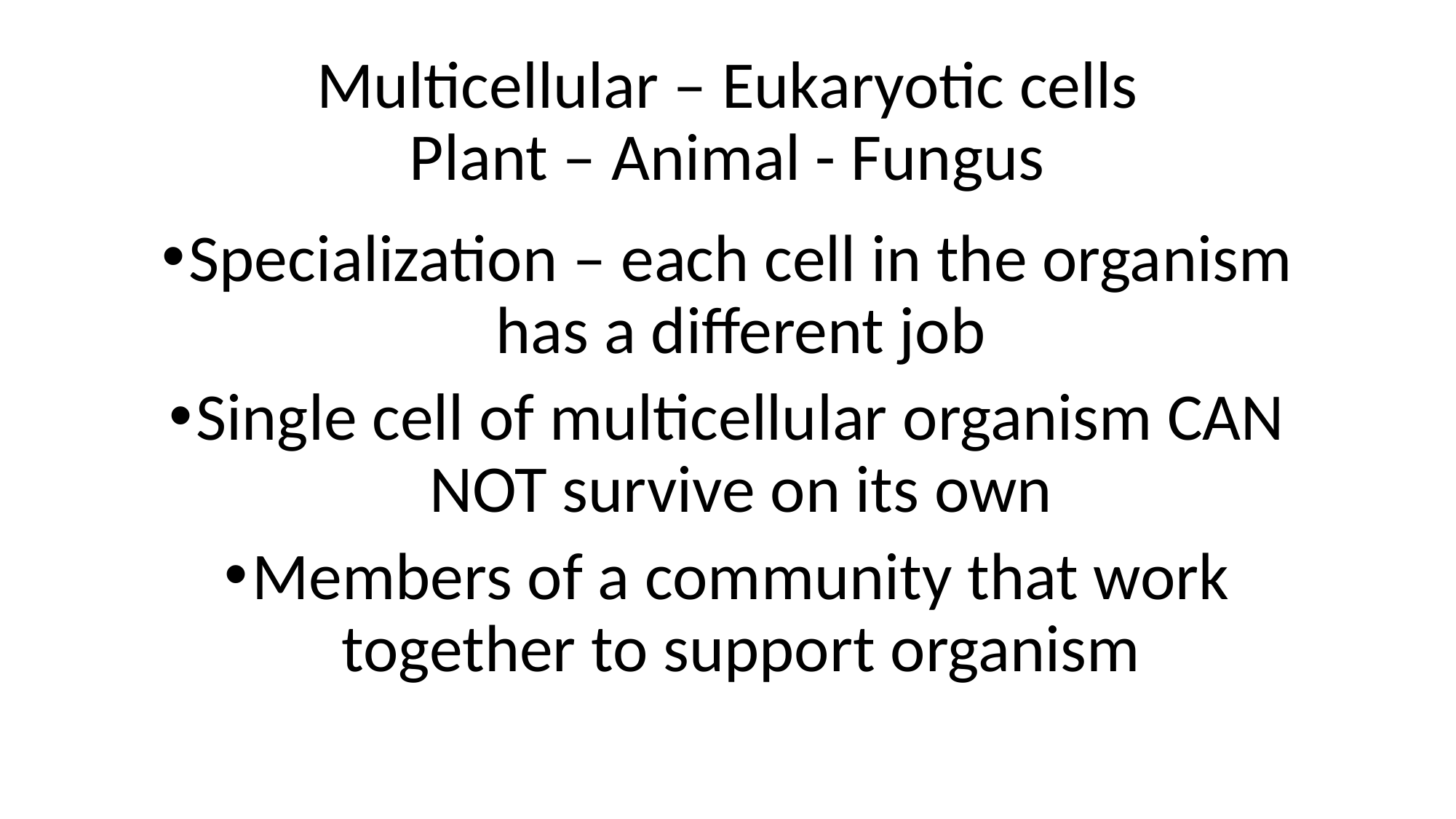

# Multicellular – Eukaryotic cells Plant – Animal - Fungus
Specialization – each cell in the organism has a different job
Single cell of multicellular organism CAN NOT survive on its own
Members of a community that work together to support organism